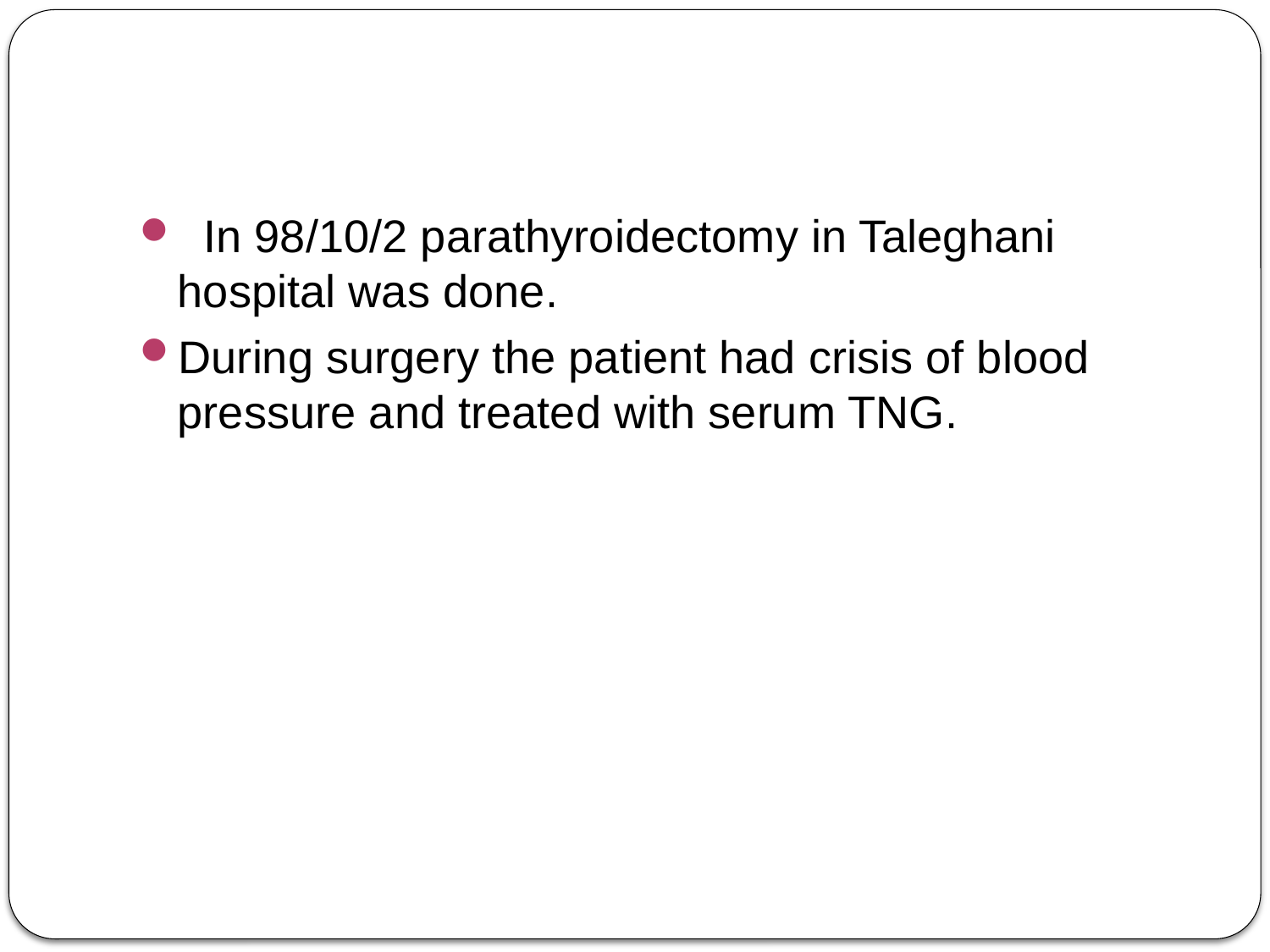

#
  In 98/10/2 parathyroidectomy in Taleghani hospital was done.
During surgery the patient had crisis of blood pressure and treated with serum TNG.